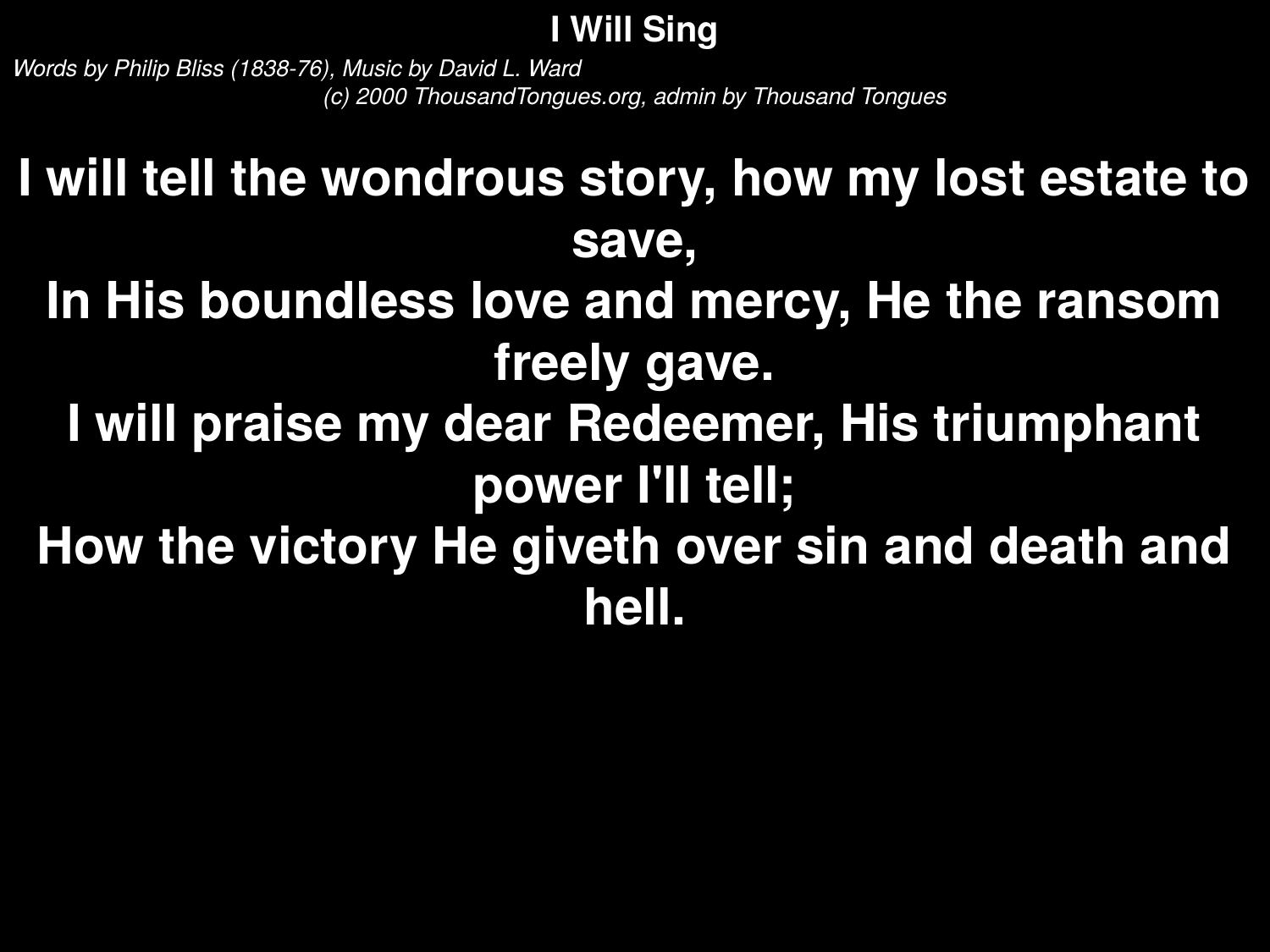

I Will Sing
Words by Philip Bliss (1838-76), Music by David L. Ward
(c) 2000 ThousandTongues.org, admin by Thousand Tongues
I will tell the wondrous story, how my lost estate to save,
In His boundless love and mercy, He the ransom freely gave.
I will praise my dear Redeemer, His triumphant power I'll tell;
How the victory He giveth over sin and death and hell.